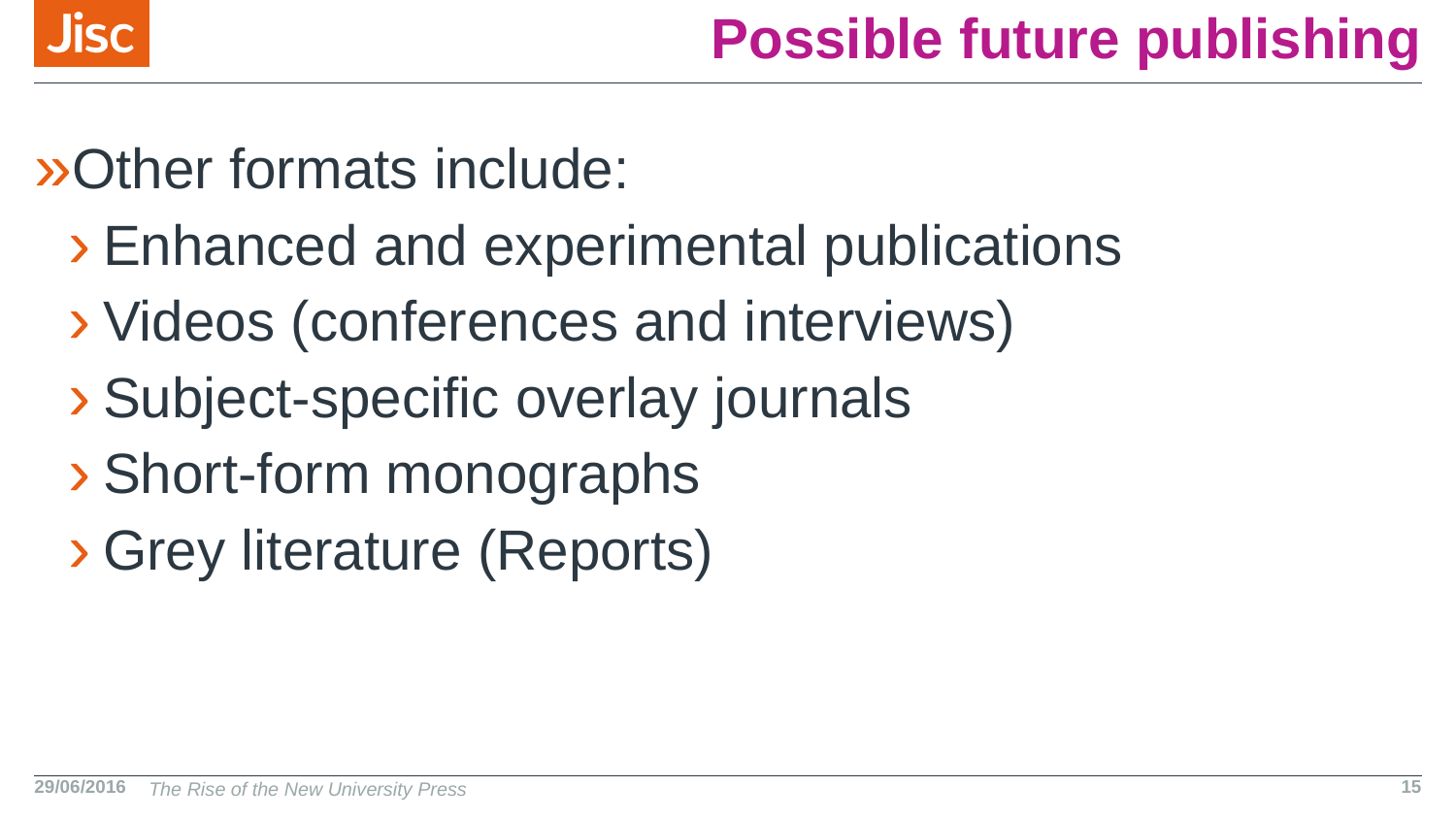

# Possible future publishing
Other formats include:
Enhanced and experimental publications
Videos (conferences and interviews)
Subject-specific overlay journals
Short-form monographs
Grey literature (Reports)

29/06/2016

The Rise of the New University Press
15